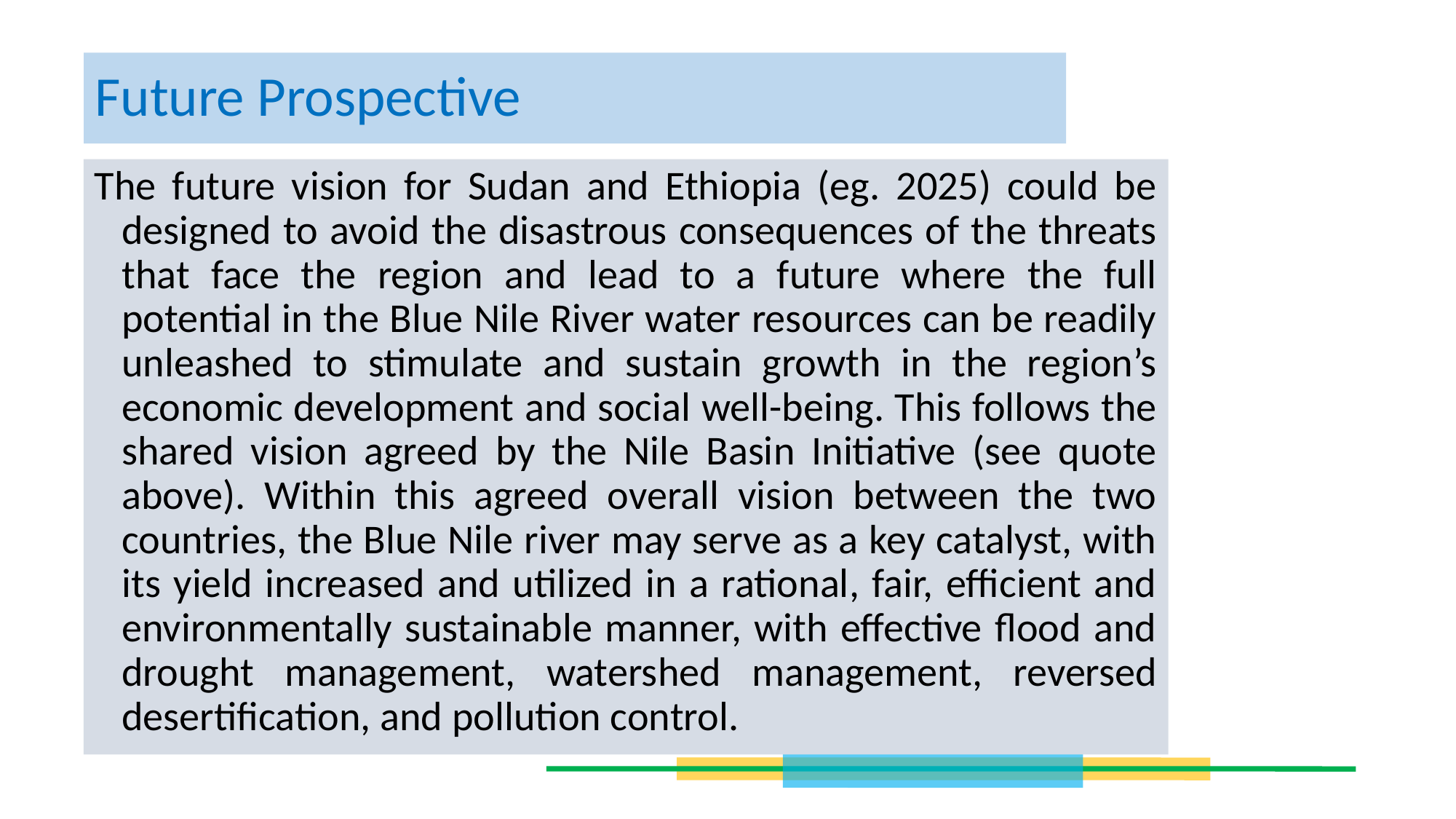

# Future Prospective
The future vision for Sudan and Ethiopia (eg. 2025) could be designed to avoid the disastrous consequences of the threats that face the region and lead to a future where the full potential in the Blue Nile River water resources can be readily unleashed to stimulate and sustain growth in the region’s economic development and social well-being. This follows the shared vision agreed by the Nile Basin Initiative (see quote above). Within this agreed overall vision between the two countries, the Blue Nile river may serve as a key catalyst, with its yield increased and utilized in a rational, fair, efficient and environmentally sustainable manner, with effective flood and drought management, watershed management, reversed desertification, and pollution control.